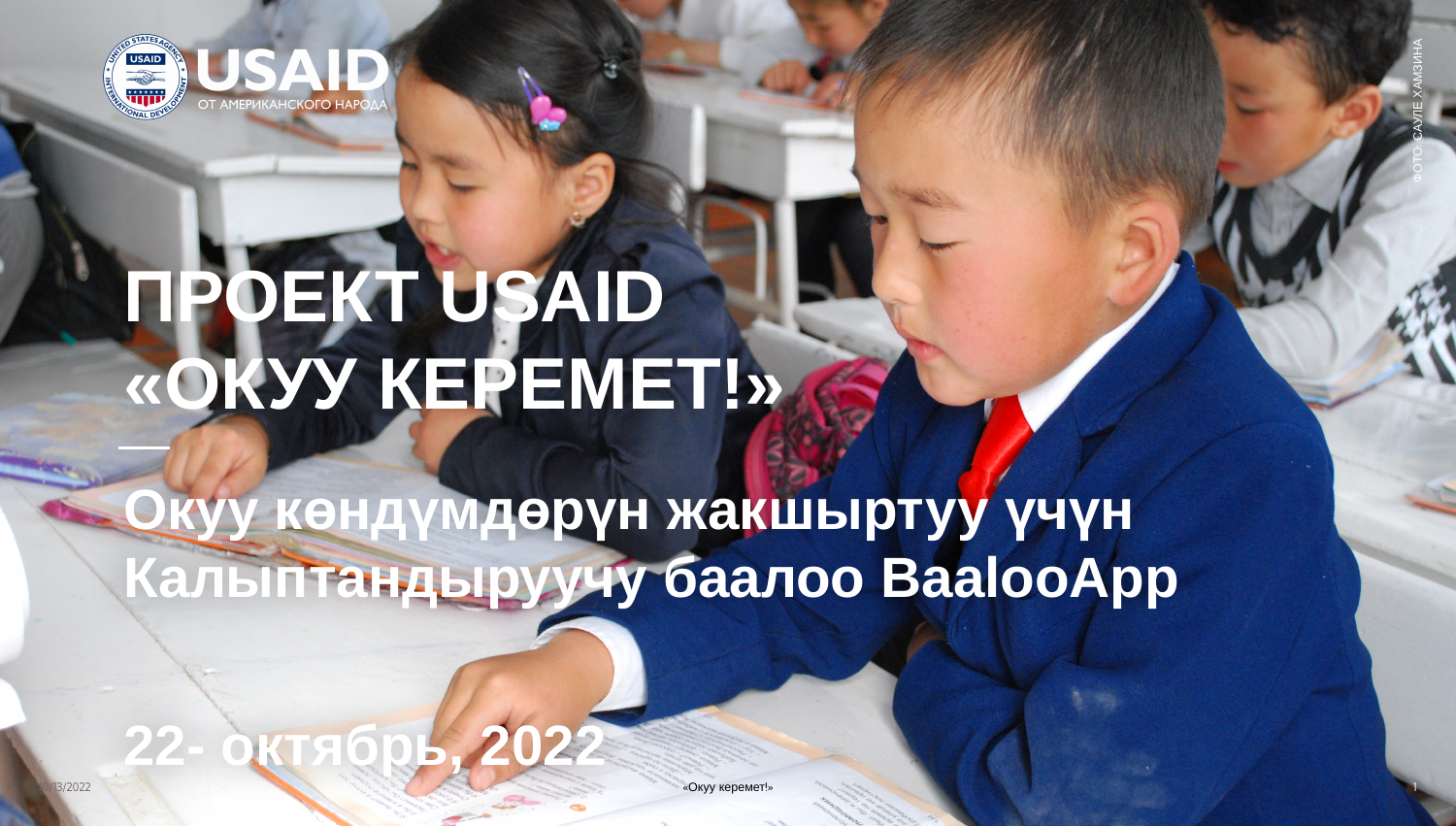

ФОТО: САУЛЕ ХАМЗИНА
# ПРОЕКТ USAID «ОКУУ КЕРЕМЕТ!»
Окуу көндүмдөрүн жакшыртуу үчүн Калыптандыруучу баалоо BaalooApp

22- октябрь, 2022
10/13/2022
«Окуу керемет!»
1